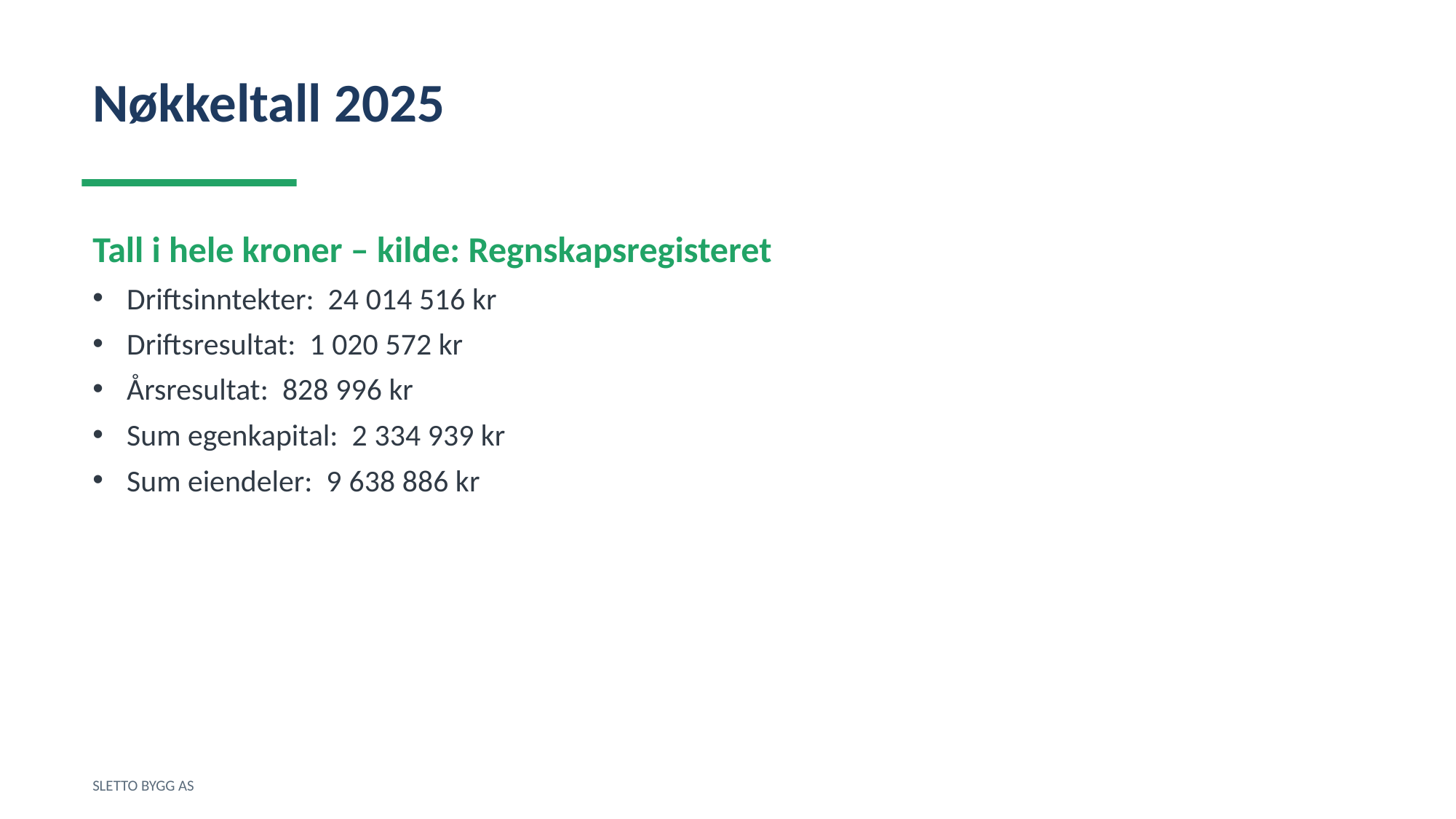

Nøkkeltall 2025

Tall i hele kroner – kilde: Regnskapsregisteret
Driftsinntekter:  24 014 516 kr
Driftsresultat:  1 020 572 kr
Årsresultat:  828 996 kr
Sum egenkapital:  2 334 939 kr
Sum eiendeler:  9 638 886 kr
SLETTO BYGG AS